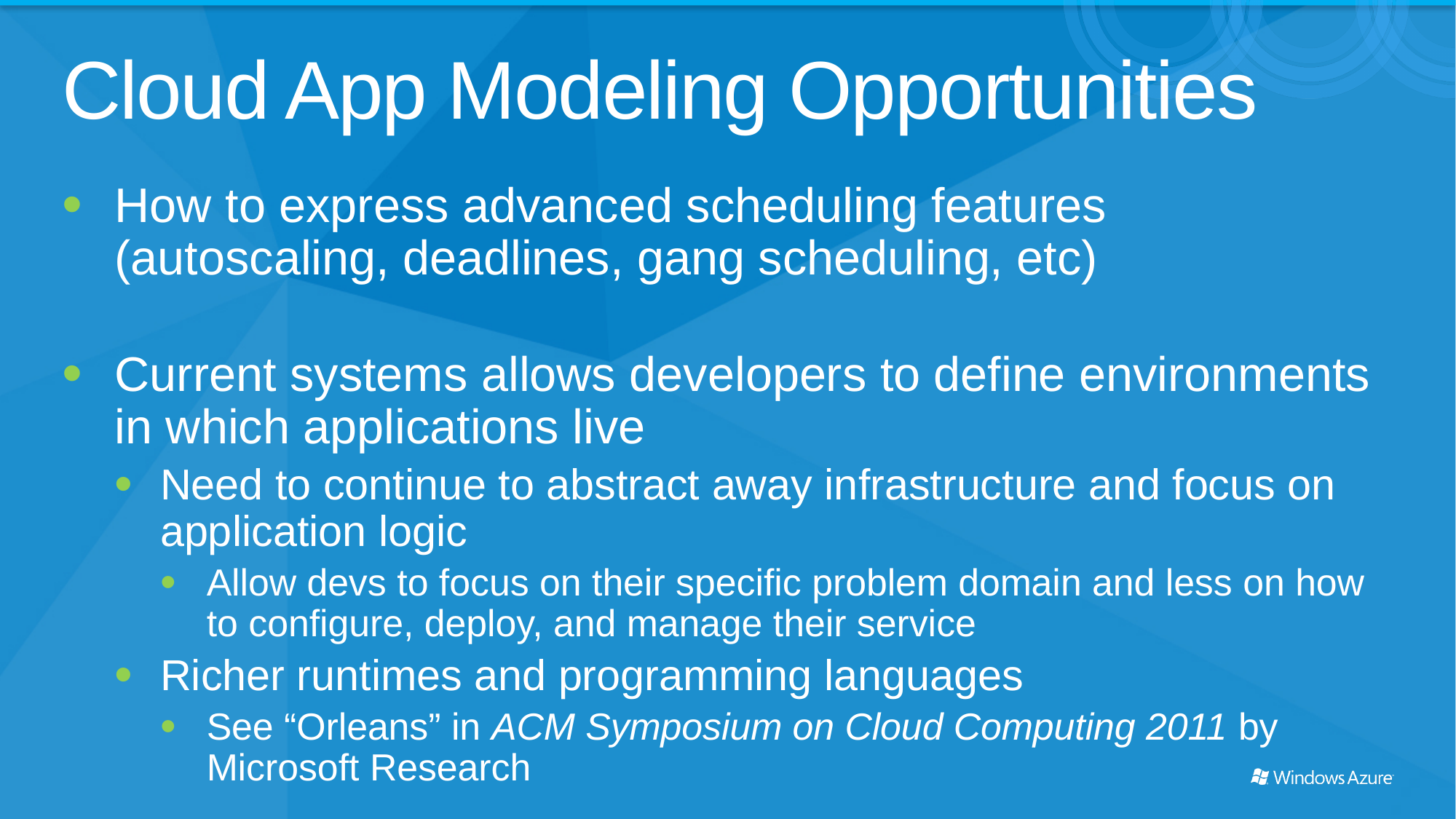

# Cloud App Modeling Opportunities
How to express advanced scheduling features (autoscaling, deadlines, gang scheduling, etc)

Current systems allows developers to define environments in which applications live
Need to continue to abstract away infrastructure and focus on application logic
Allow devs to focus on their specific problem domain and less on how to configure, deploy, and manage their service
Richer runtimes and programming languages
See “Orleans” in ACM Symposium on Cloud Computing 2011 by Microsoft Research